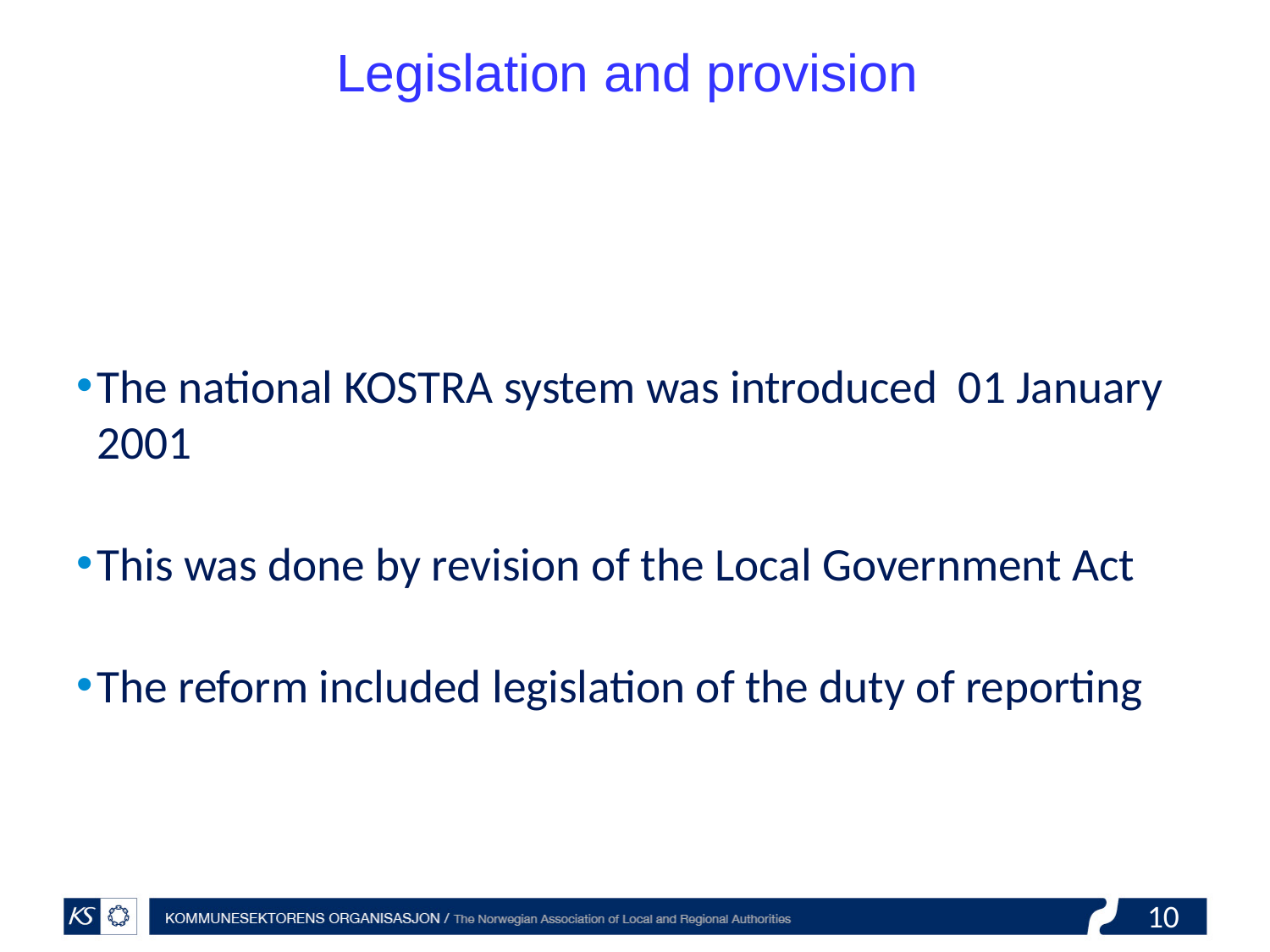

# Legislation and provision
The national KOSTRA system was introduced  01 January 2001
This was done by revision of the Local Government Act
The reform included legislation of the duty of reporting